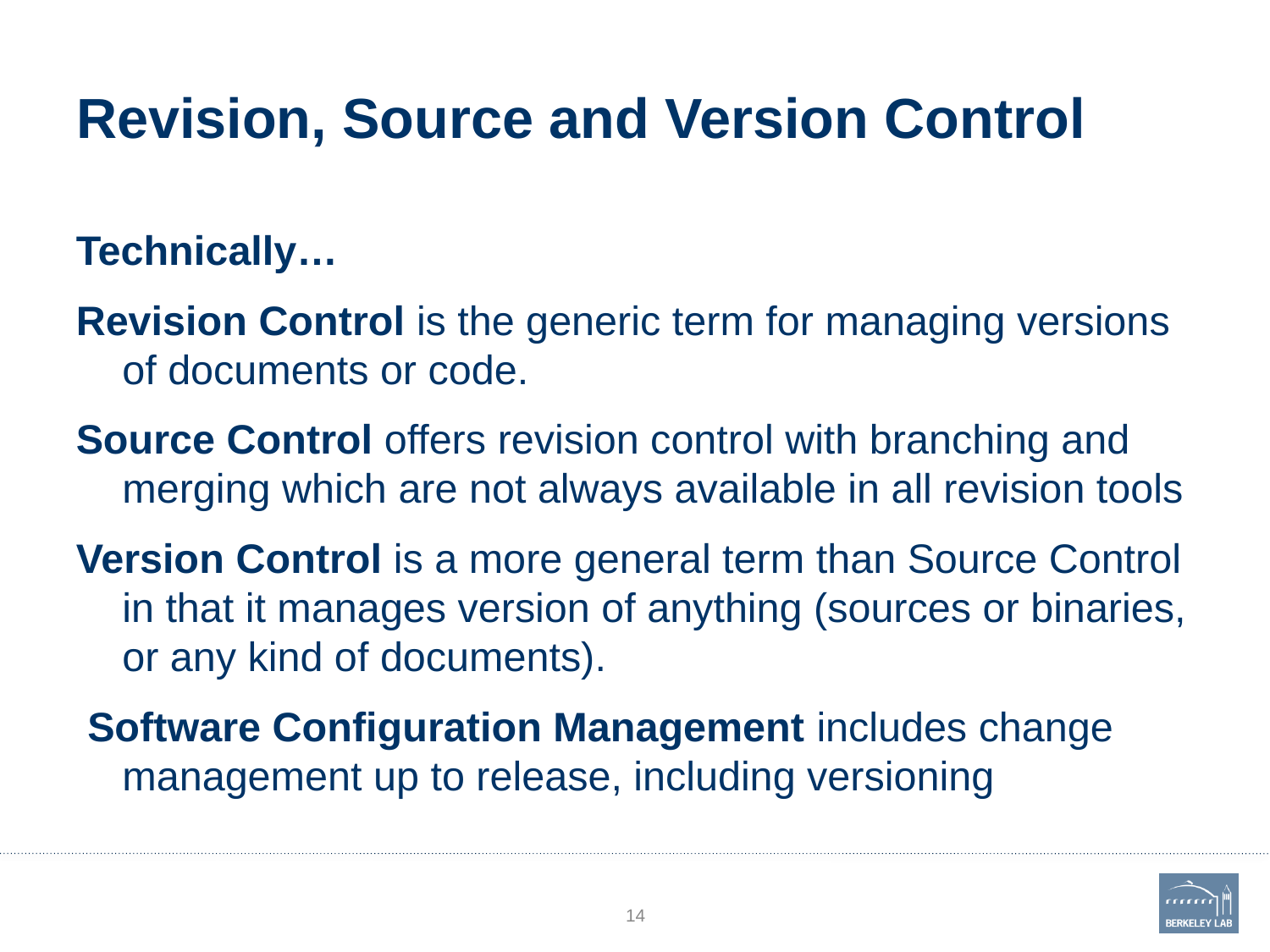

# Revision, Source and Version Control
Technically…
Revision Control is the generic term for managing versions of documents or code.
Source Control offers revision control with branching and merging which are not always available in all revision tools
Version Control is a more general term than Source Control in that it manages version of anything (sources or binaries, or any kind of documents).
 Software Configuration Management includes change management up to release, including versioning
14